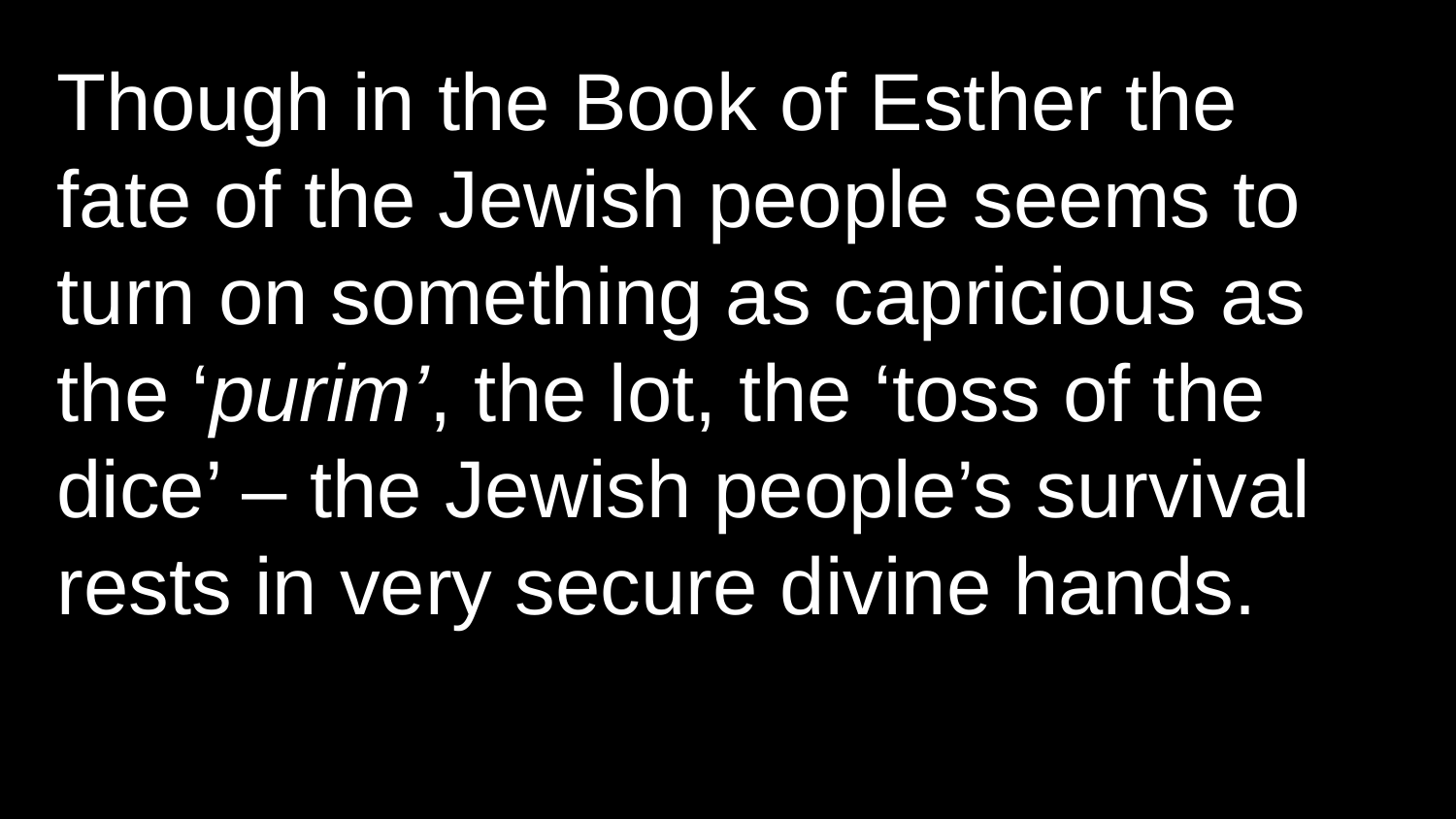

Though in the Book of Esther the fate of the Jewish people seems to turn on something as capricious ­as the ‘purim’, the lot, the ‘toss of the dice’ – the Jewish people’s survival rests in very secure divine hands.